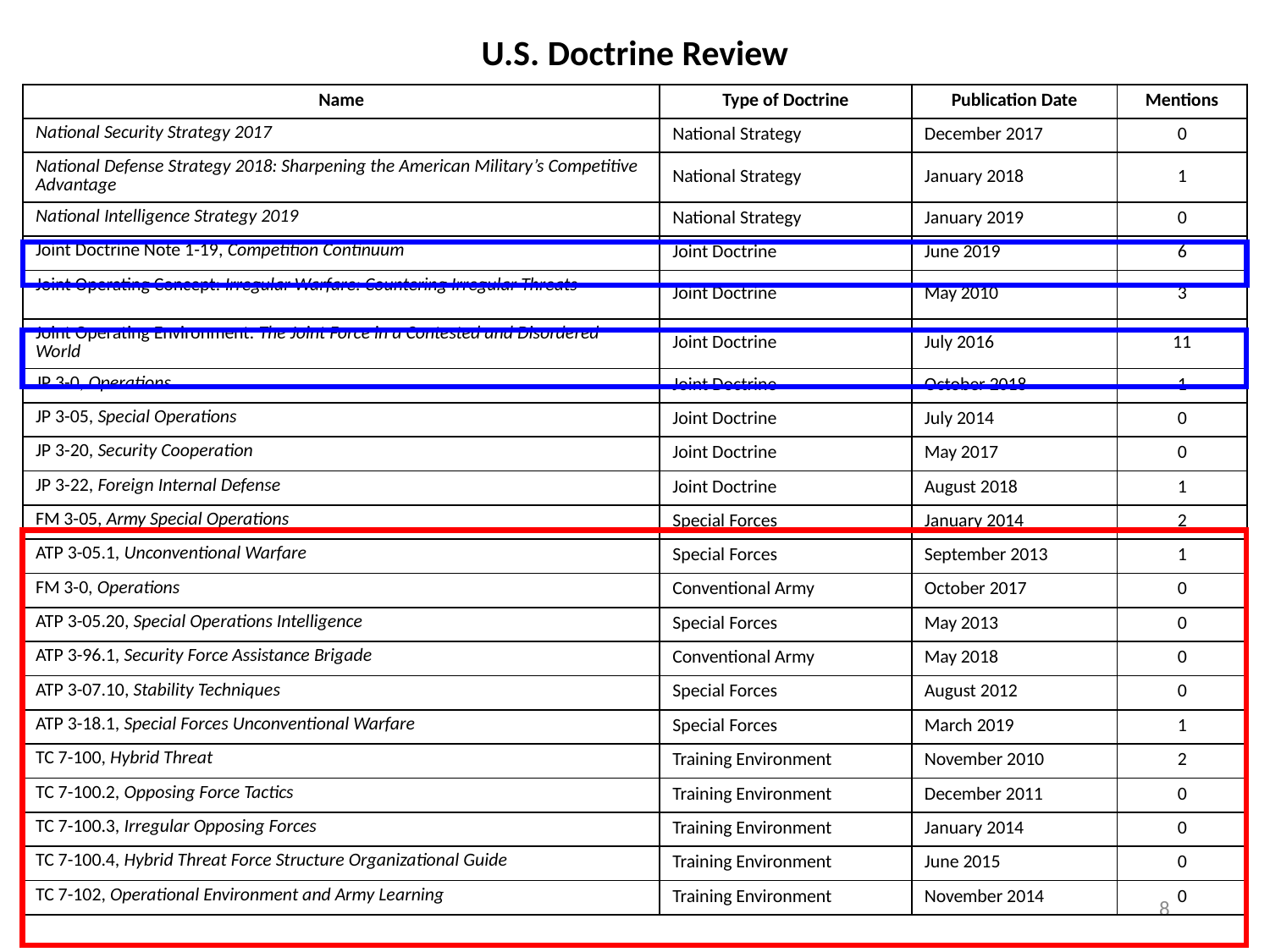

U.S. Doctrine Review
| Name | Type of Doctrine | Publication Date | Mentions |
| --- | --- | --- | --- |
| National Security Strategy 2017 | National Strategy | December 2017 | 0 |
| National Defense Strategy 2018: Sharpening the American Military’s Competitive Advantage | National Strategy | January 2018 | 1 |
| National Intelligence Strategy 2019 | National Strategy | January 2019 | 0 |
| Joint Doctrine Note 1-19, Competition Continuum | Joint Doctrine | June 2019 | 6 |
| Joint Operating Concept: Irregular Warfare: Countering Irregular Threats | Joint Doctrine | May 2010 | 3 |
| Joint Operating Environment: The Joint Force in a Contested and Disordered World | Joint Doctrine | July 2016 | 11 |
| JP 3-0, Operations | Joint Doctrine | October 2018 | 1 |
| JP 3-05, Special Operations | Joint Doctrine | July 2014 | 0 |
| JP 3-20, Security Cooperation | Joint Doctrine | May 2017 | 0 |
| JP 3-22, Foreign Internal Defense | Joint Doctrine | August 2018 | 1 |
| FM 3-05, Army Special Operations | Special Forces | January 2014 | 2 |
| ATP 3-05.1, Unconventional Warfare | Special Forces | September 2013 | 1 |
| FM 3-0, Operations | Conventional Army | October 2017 | 0 |
| ATP 3-05.20, Special Operations Intelligence | Special Forces | May 2013 | 0 |
| ATP 3-96.1, Security Force Assistance Brigade | Conventional Army | May 2018 | 0 |
| ATP 3-07.10, Stability Techniques | Special Forces | August 2012 | 0 |
| ATP 3-18.1, Special Forces Unconventional Warfare | Special Forces | March 2019 | 1 |
| TC 7-100, Hybrid Threat | Training Environment | November 2010 | 2 |
| TC 7-100.2, Opposing Force Tactics | Training Environment | December 2011 | 0 |
| TC 7-100.3, Irregular Opposing Forces | Training Environment | January 2014 | 0 |
| TC 7-100.4, Hybrid Threat Force Structure Organizational Guide | Training Environment | June 2015 | 0 |
| TC 7-102, Operational Environment and Army Learning | Training Environment | November 2014 | 0 |

8